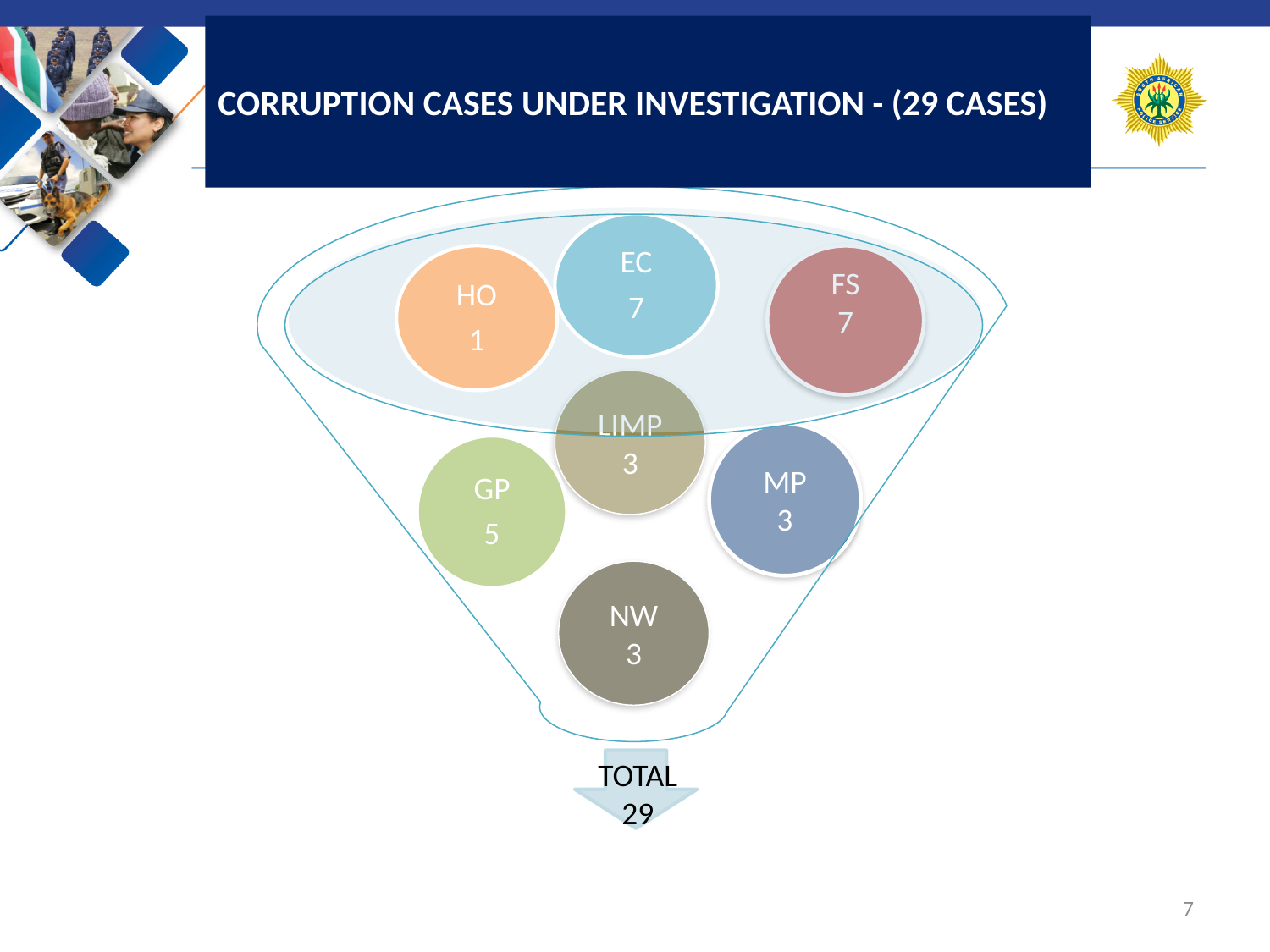

# CORRUPTION CASES UNDER INVESTIGATION - (29 CASES)

EC
7
GP
5
HO
1
FS
7

LIMP
3
MP
3
NW
3
TOTAL
29
7